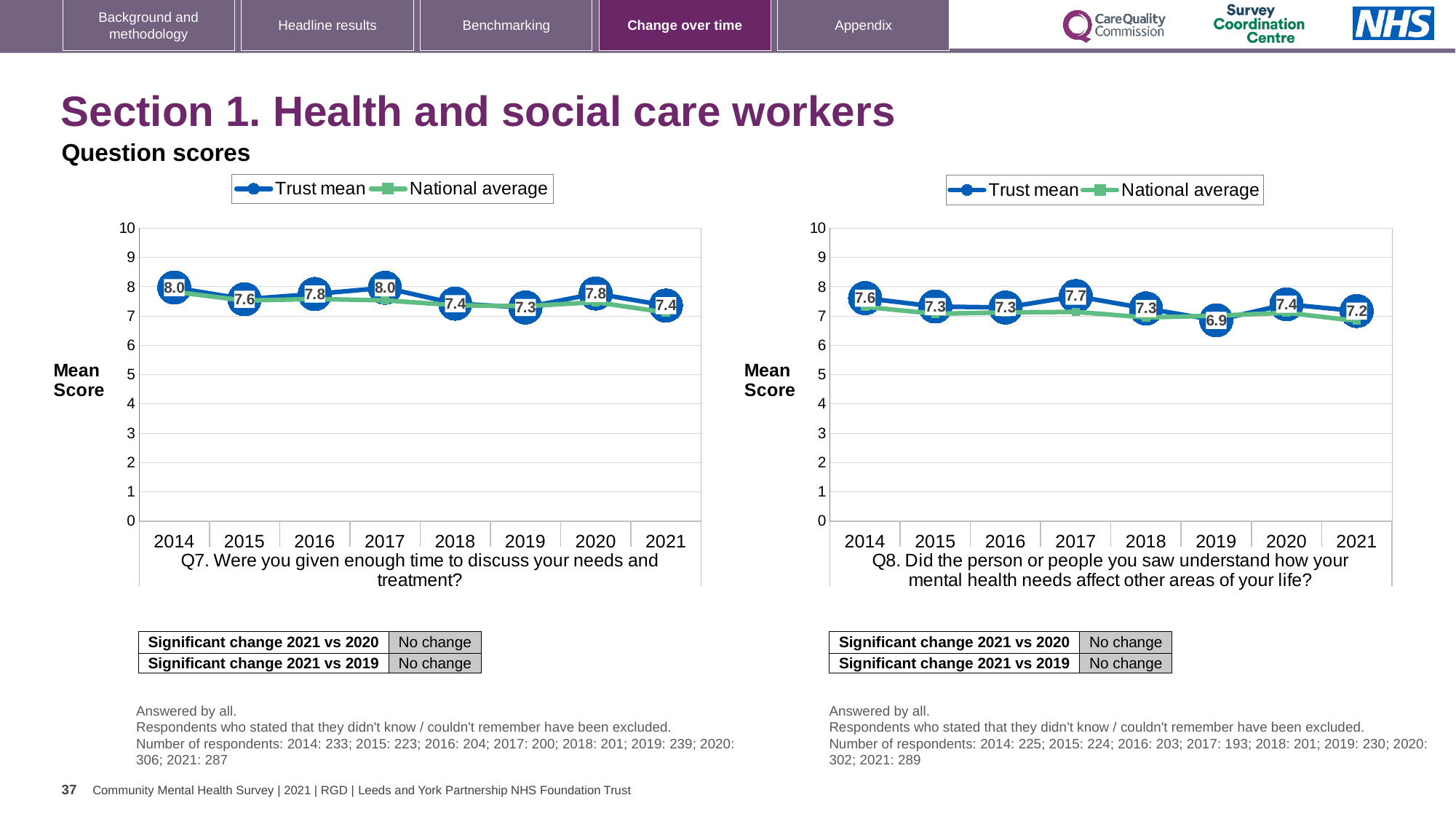

# Section 1. Health and social care workers
Question scores

### Chart

| Category | Trust mean | National average |
|---|---|---|
| 2014 | 7.97422149722224 | 7.829804151405824 |
| 2015 | 7.57751286092248 | 7.530535954640539 |
| 2016 | 7.75354927718749 | 7.5829383016576735 |
| 2017 | 7.96813538710787 | 7.537615902207212 |
| 2018 | 7.42491081457709 | 7.370435617475031 |
| 2019 | 7.29570186207085 | 7.337777490399927 |
| 2020 | 7.77163988441244 | 7.474988610557357 |
| 2021 | 7.35946441508731 | 7.124054503772193 |

### Chart

| Category | Trust mean | National average |
|---|---|---|
| 2014 | 7.61423102904189 | 7.314384784695727 |
| 2015 | 7.32594417754368 | 7.079484061039303 |
| 2016 | 7.29344674247853 | 7.127475300548749 |
| 2017 | 7.68182915019844 | 7.142821706945547 |
| 2018 | 7.260871850495 | 6.953173180774372 |
| 2019 | 6.8564210926793 | 7.012590001251884 |
| 2020 | 7.40487107147293 | 7.114669819194904 |
| 2021 | 7.17451886729405 | 6.837378614347624 |
| Significant change 2021 vs 2020 | No change |
| --- | --- |
| Significant change 2021 vs 2019 | No change |
| Significant change 2021 vs 2020 | No change |
| --- | --- |
| Significant change 2021 vs 2019 | No change |
Answered by all.
Respondents who stated that they didn't know / couldn't remember have been excluded.
Number of respondents: 2014: 233; 2015: 223; 2016: 204; 2017: 200; 2018: 201; 2019: 239; 2020: 306; 2021: 287

Answered by all.
Respondents who stated that they didn't know / couldn't remember have been excluded.
Number of respondents: 2014: 225; 2015: 224; 2016: 203; 2017: 193; 2018: 201; 2019: 230; 2020: 302; 2021: 289

37